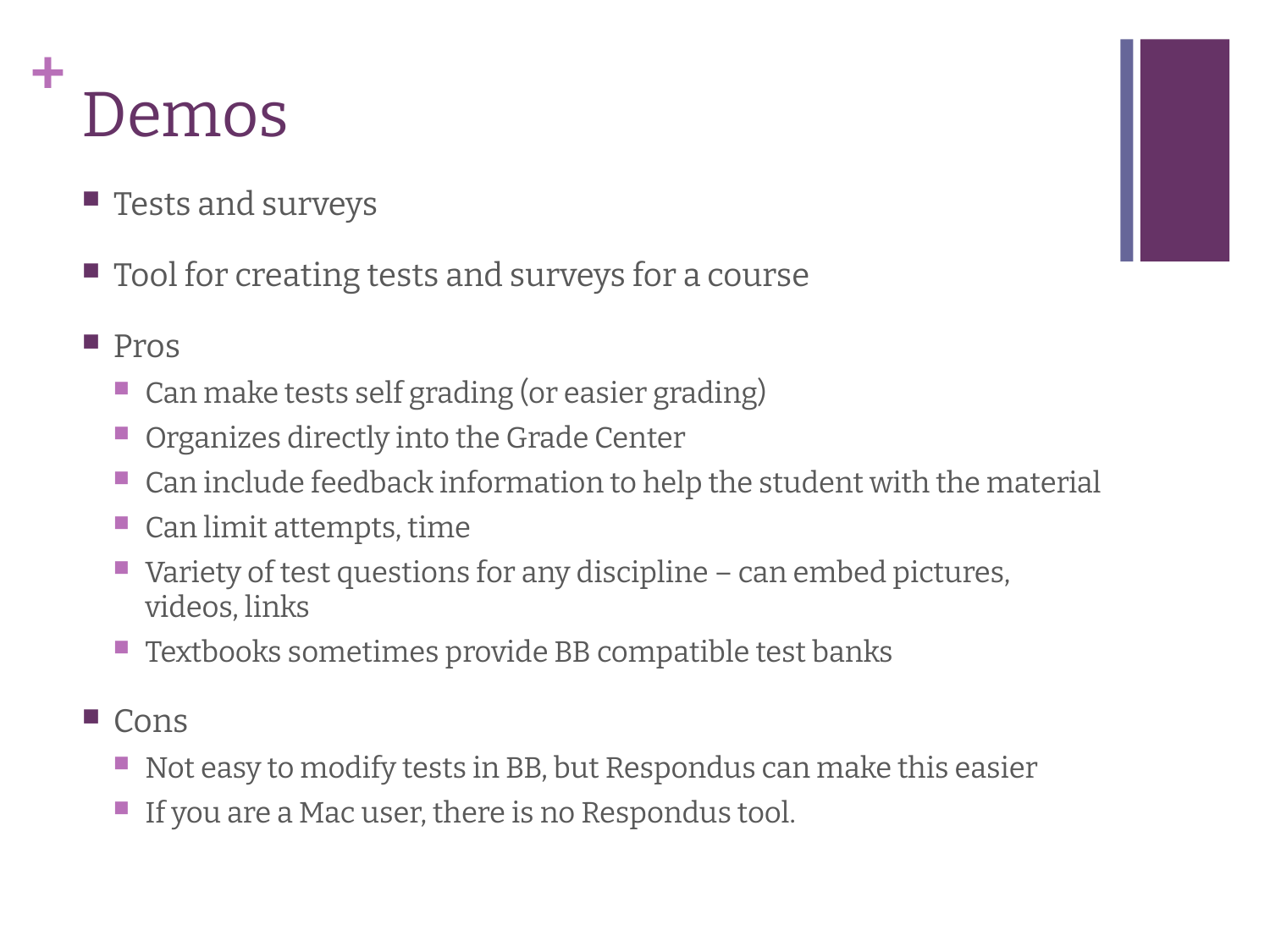

# Demos
Tests and surveys
Tool for creating tests and surveys for a course
Pros
Can make tests self grading (or easier grading)
Organizes directly into the Grade Center
Can include feedback information to help the student with the material
Can limit attempts, time
Variety of test questions for any discipline – can embed pictures, videos, links
Textbooks sometimes provide BB compatible test banks
Cons
Not easy to modify tests in BB, but Respondus can make this easier
If you are a Mac user, there is no Respondus tool.